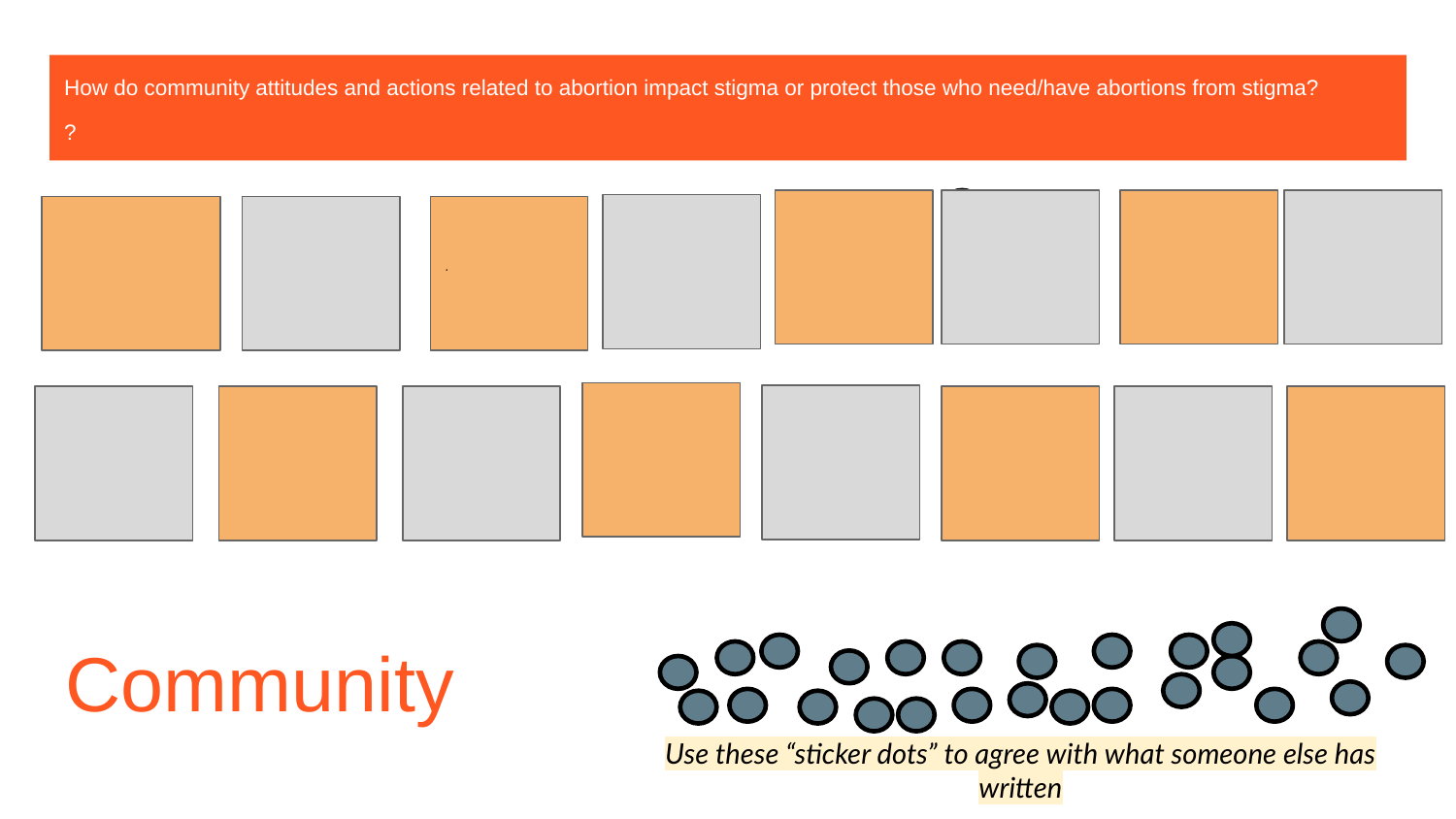

How do community attitudes and actions related to abortion impact stigma or protect those who need/have abortions from stigma?
?

.

Community

Use these “sticker dots” to agree with what someone else has written